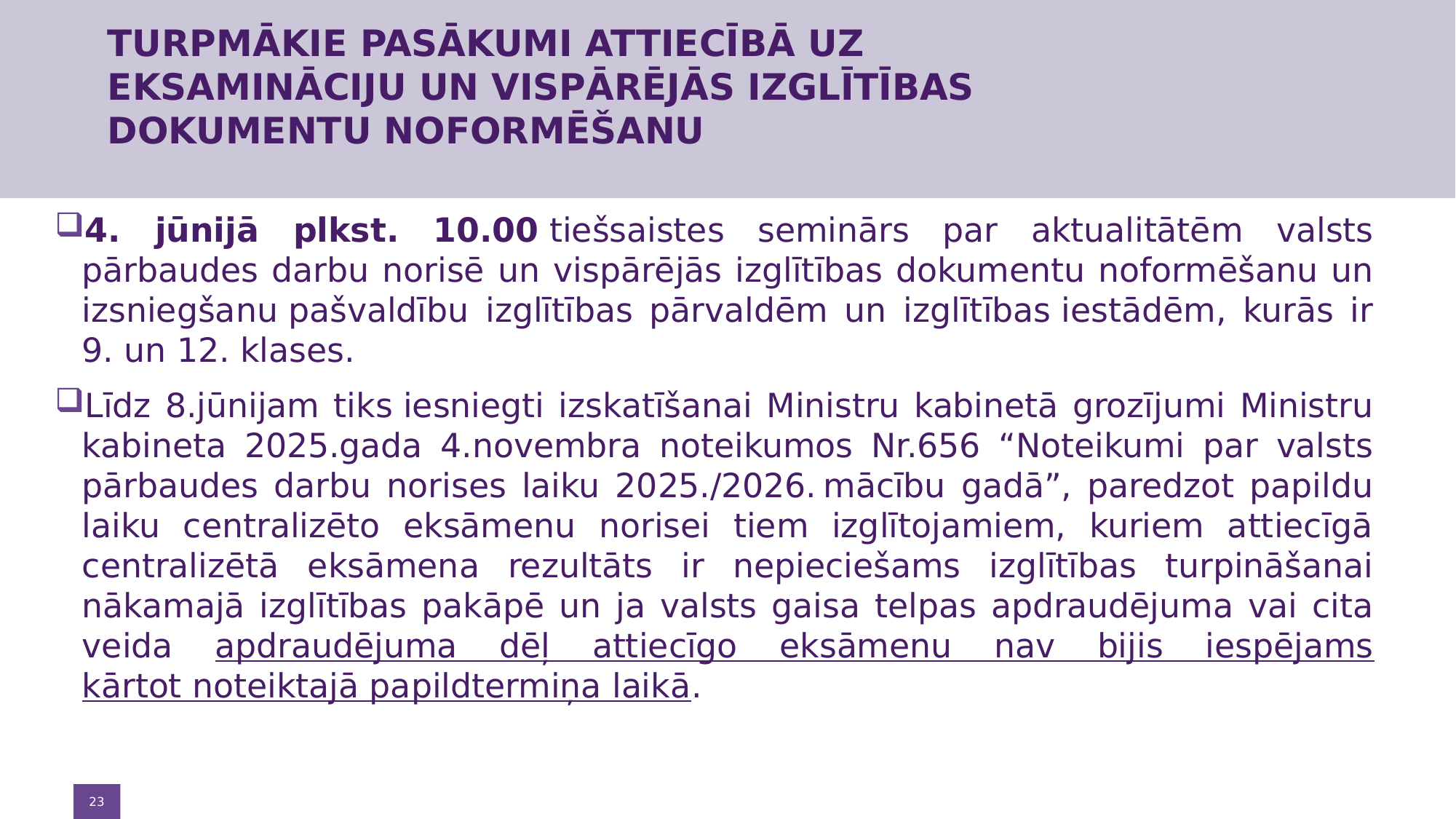

TURPMĀKIE PASĀKUMI ATTIECĪBĀ UZ EKSAMINĀCIJU UN VISPĀRĒJĀS IZGLĪTĪBAS DOKUMENTU NOFORMĒŠANU

4. jūnijā plkst. 10.00 tiešsaistes seminārs par aktualitātēm valsts pārbaudes darbu norisē un vispārējās izglītības dokumentu noformēšanu un izsniegšanu pašvaldību izglītības pārvaldēm un izglītības iestādēm, kurās ir 9. un 12. klases.
Līdz 8.jūnijam tiks iesniegti izskatīšanai Ministru kabinetā grozījumi Ministru kabineta 2025.gada 4.novembra noteikumos Nr.656 “Noteikumi par valsts pārbaudes darbu norises laiku 2025./2026. mācību gadā”, paredzot papildu laiku centralizēto eksāmenu norisei tiem izglītojamiem, kuriem attiecīgā centralizētā eksāmena rezultāts ir nepieciešams izglītības turpināšanai nākamajā izglītības pakāpē un ja valsts gaisa telpas apdraudējuma vai cita veida apdraudējuma dēļ attiecīgo eksāmenu nav bijis iespējams kārtot noteiktajā papildtermiņa laikā.
23